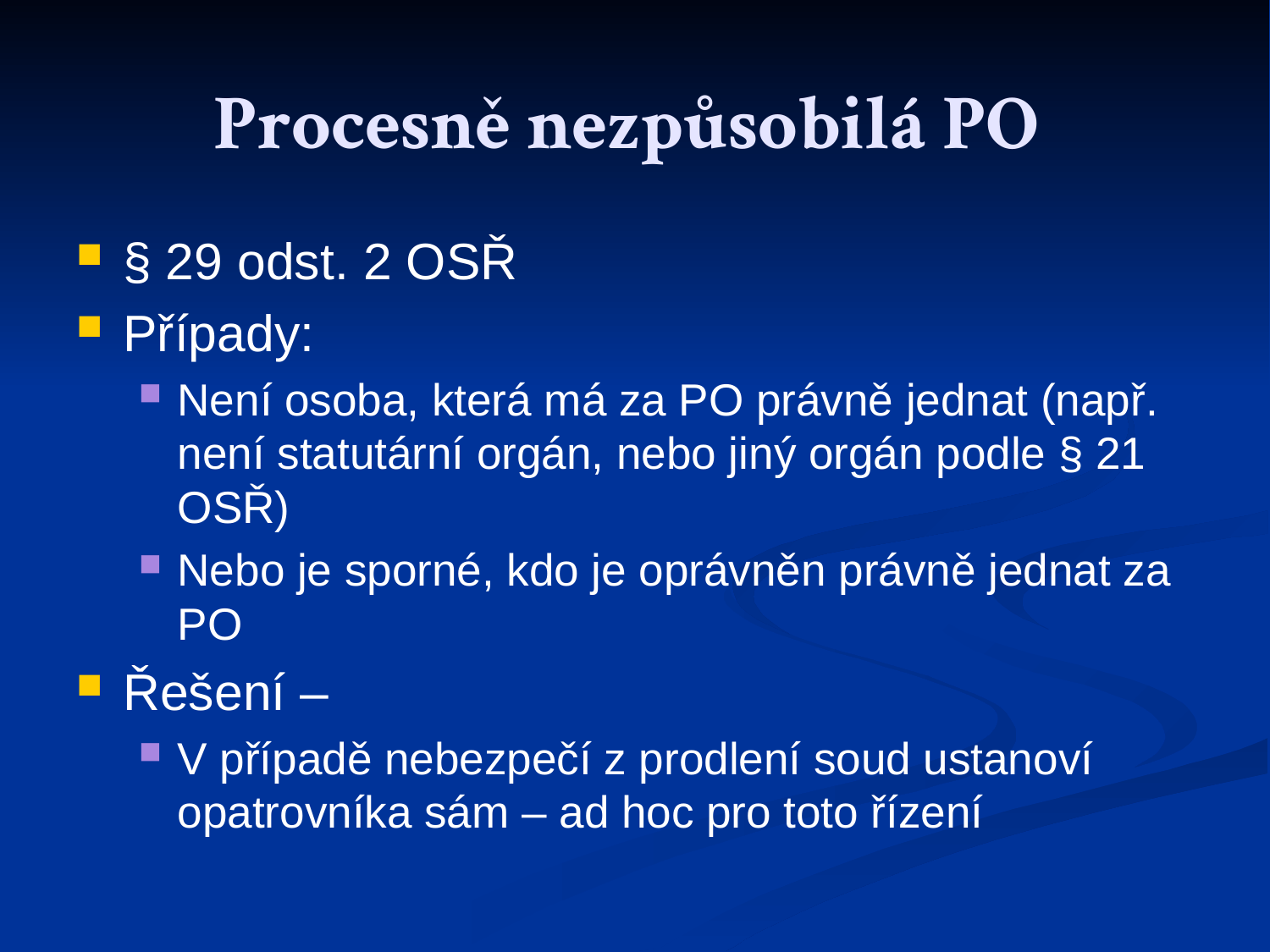

Procesně nezpůsobilá PO
§ 29 odst. 2 OSŘ
Případy:
Není osoba, která má za PO právně jednat (např. není statutární orgán, nebo jiný orgán podle § 21 OSŘ)
Nebo je sporné, kdo je oprávněn právně jednat za PO
Řešení –
V případě nebezpečí z prodlení soud ustanoví opatrovníka sám – ad hoc pro toto řízení